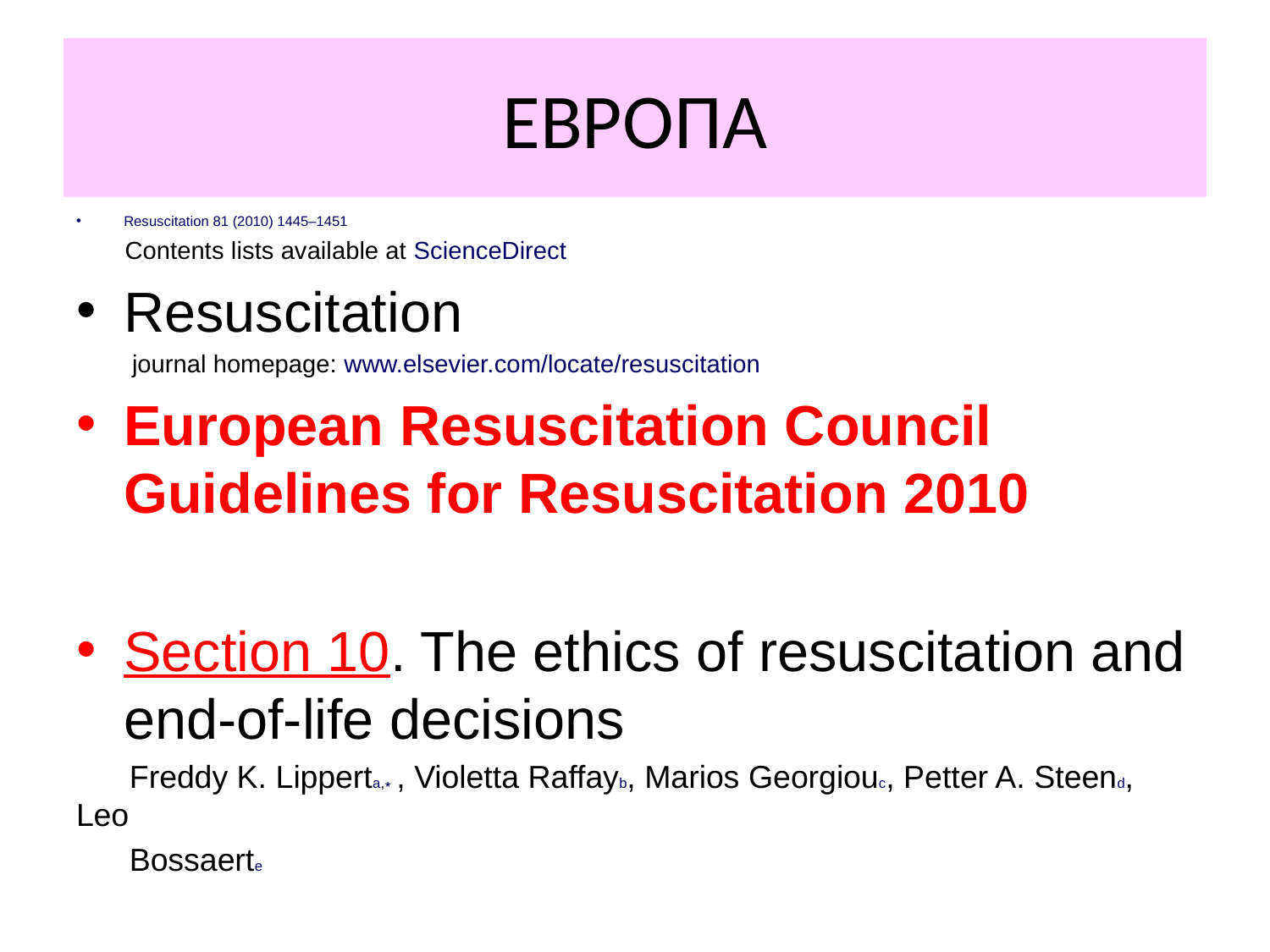

# ЕВРОПА
Resuscitation 81 (2010) 1445–1451
       Contents lists available at ScienceDirect
Resuscitation
        journal homepage: www.elsevier.com/locate/resuscitation
European Resuscitation Council Guidelines for Resuscitation 2010

Section 10. The ethics of resuscitation and end-of-life decisions
      Freddy K. Lipperta,∗, Violetta Raffayb, Marios Georgiouc, Petter A. Steend, Leo
      Bossaerte